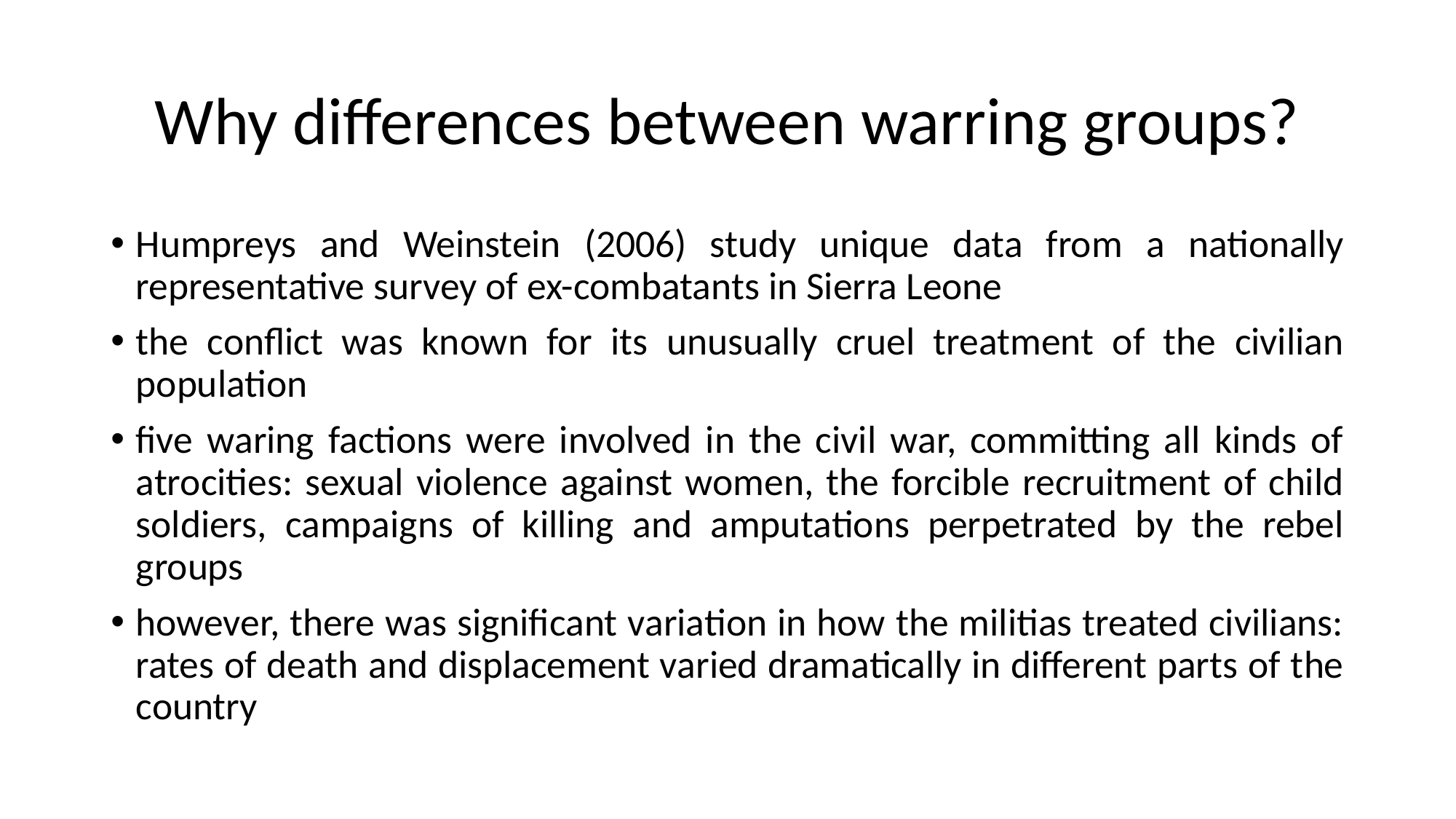

# Why differences between warring groups?
Humpreys and Weinstein (2006) study unique data from a nationally representative survey of ex-combatants in Sierra Leone
the conflict was known for its unusually cruel treatment of the civilian population
five waring factions were involved in the civil war, committing all kinds of atrocities: sexual violence against women, the forcible recruitment of child soldiers, campaigns of killing and amputations perpetrated by the rebel groups
however, there was significant variation in how the militias treated civilians: rates of death and displacement varied dramatically in different parts of the country